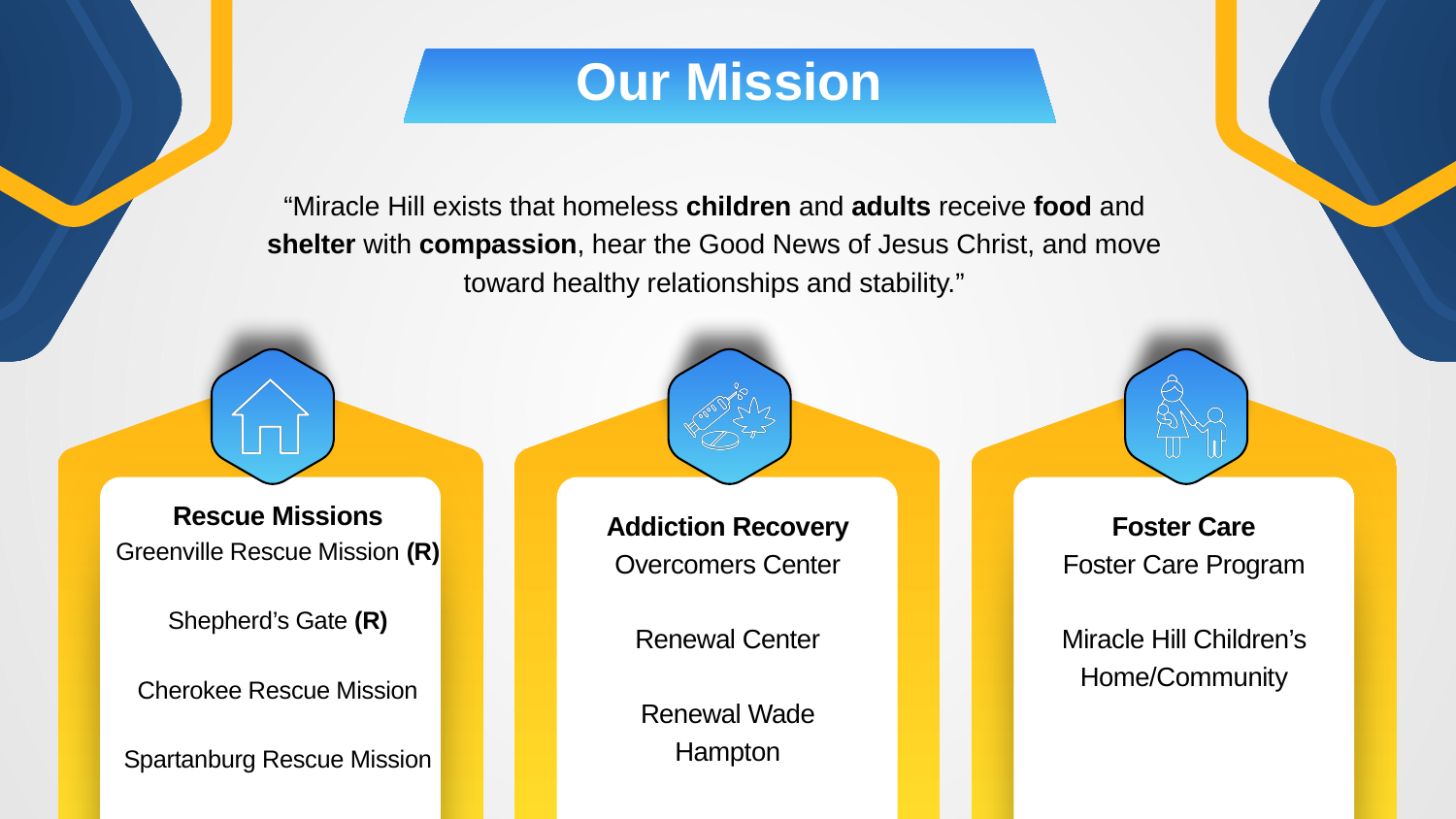

Our Mission
“Miracle Hill exists that homeless children and adults receive food and shelter with compassion, hear the Good News of Jesus Christ, and move toward healthy relationships and stability.”

Rescue Missions
Greenville Rescue Mission (R)

Shepherd’s Gate (R)

Cherokee Rescue Mission

Spartanburg Rescue Mission

Addiction Recovery
Overcomers Center

Renewal Center

Renewal Wade Hampton

Foster Care
Foster Care Program

Miracle Hill Children’s Home/Community